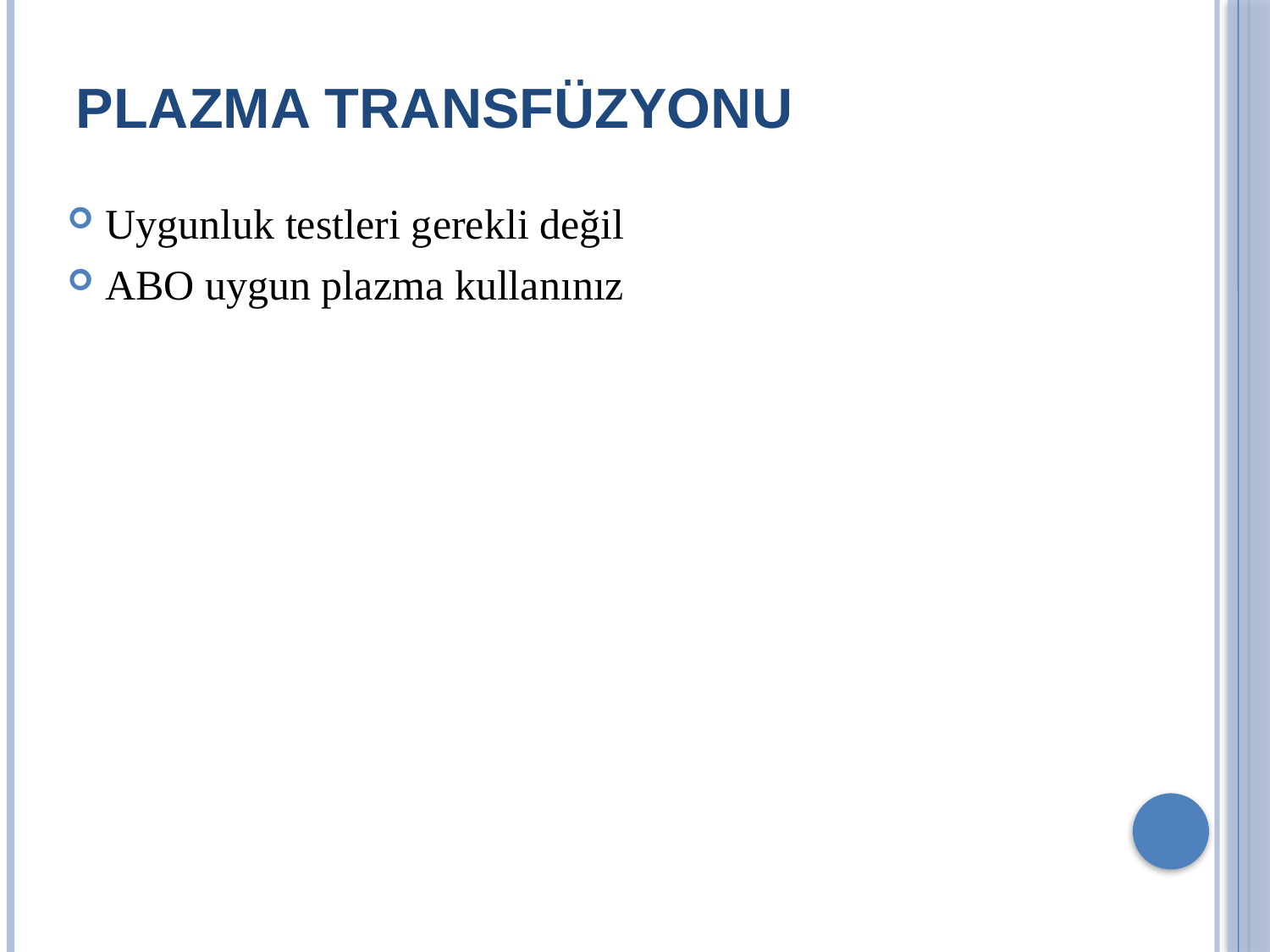

# Plazma Transfüzyonu
Uygunluk testleri gerekli değil
ABO uygun plazma kullanınız